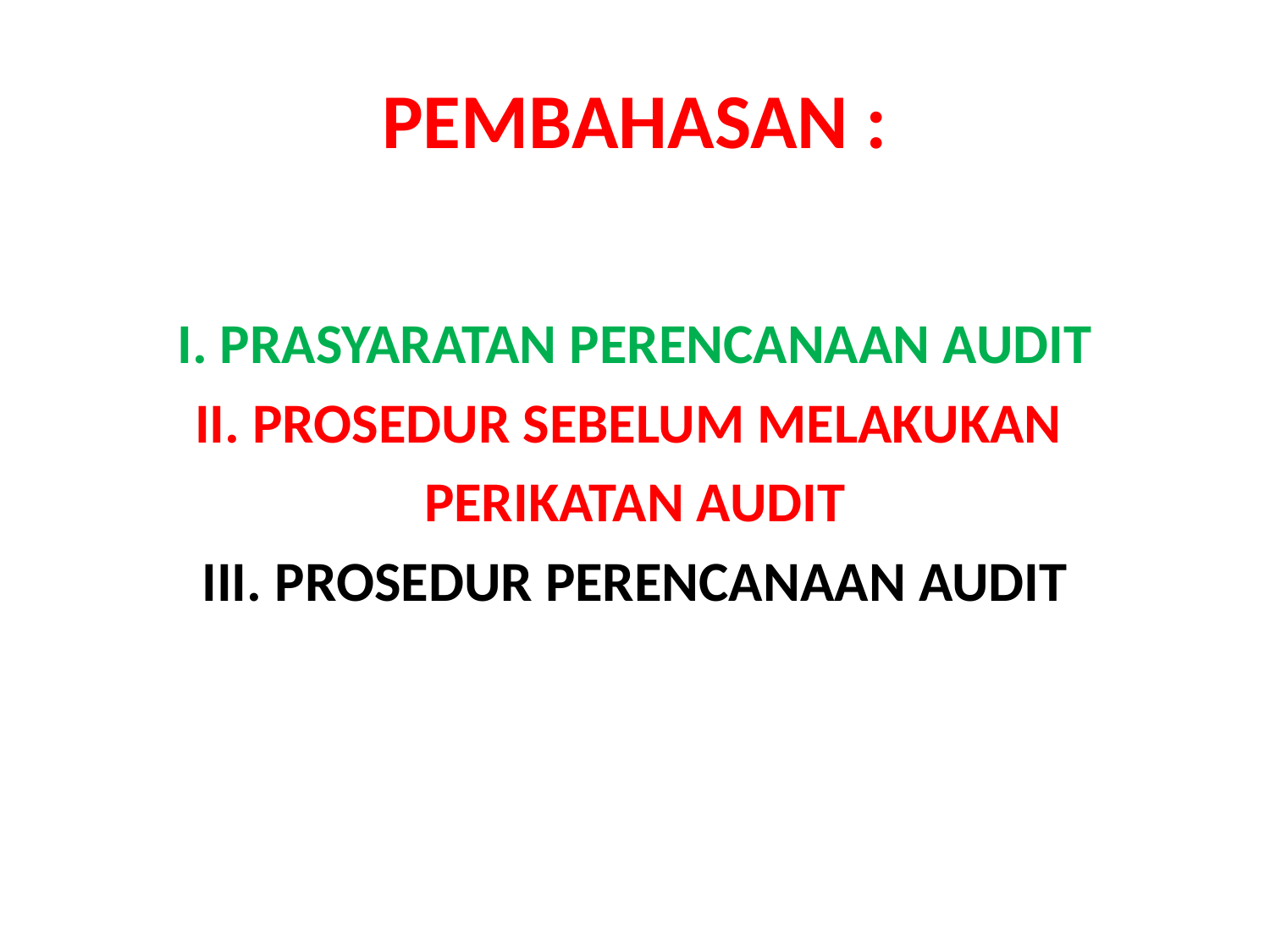

# PEMBAHASAN :

I. PRASYARATAN PERENCANAAN AUDIT
II. PROSEDUR SEBELUM MELAKUKAN
PERIKATAN AUDIT
III. PROSEDUR PERENCANAAN AUDIT